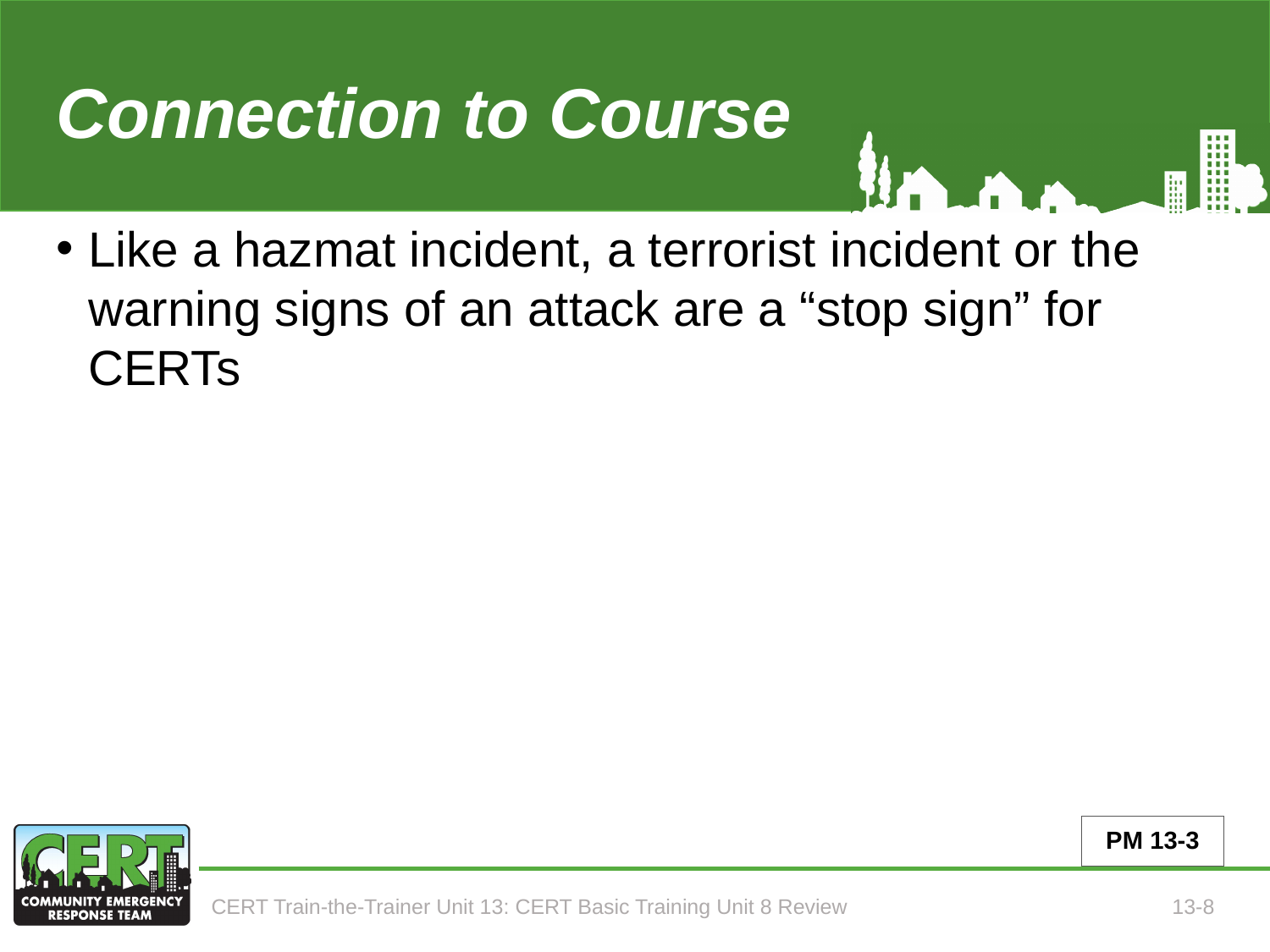

# Connection to Course (Unit 13)
Like a hazmat incident, a terrorist incident or the warning signs of an attack are a “stop sign” for CERTs
PM 13-3
CERT Train-the-Trainer Unit 13: CERT Basic Training Unit 8 Review
13-8